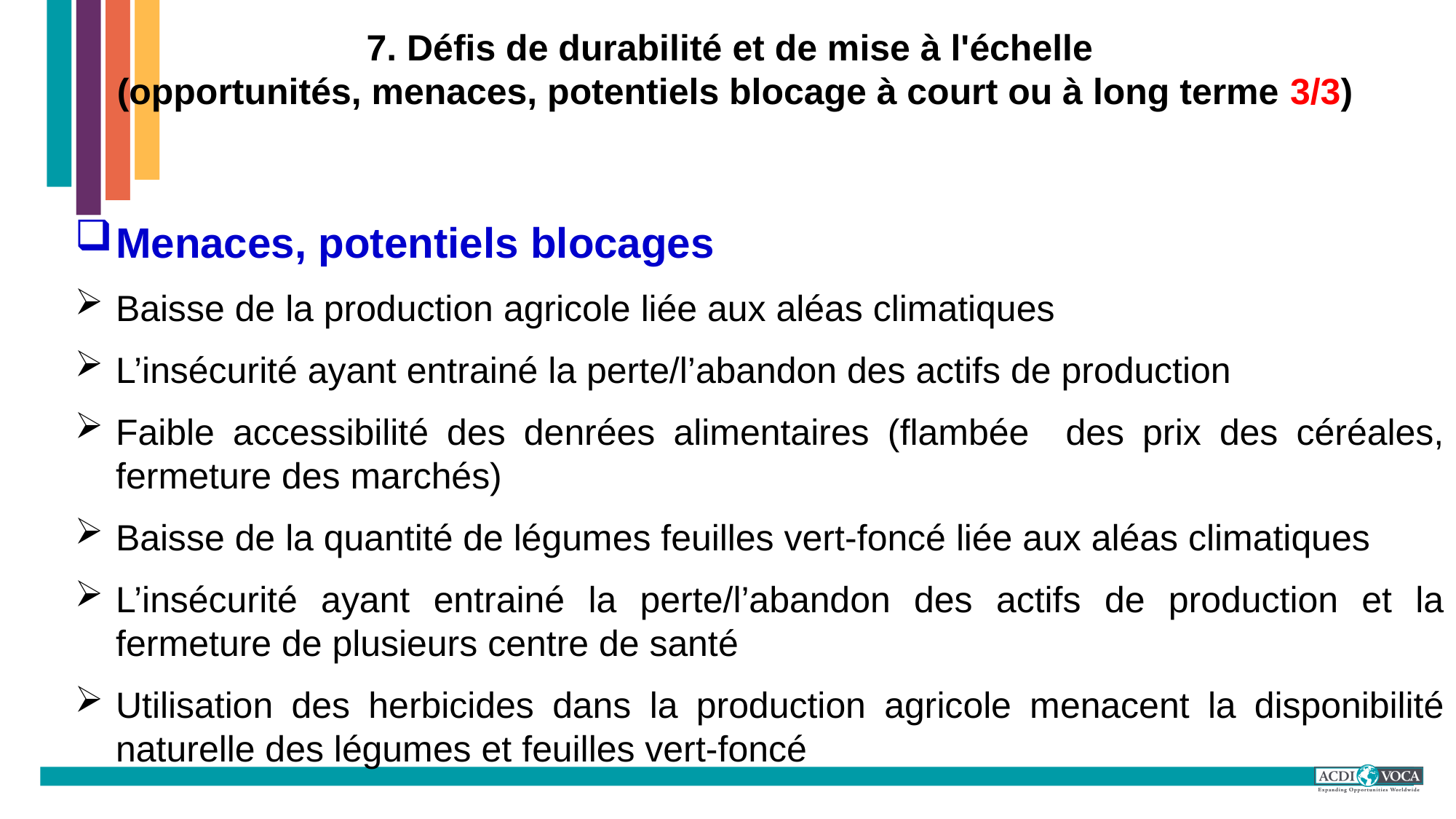

7. Défis de durabilité et de mise à l'échelle
(opportunités, menaces, potentiels blocage à court ou à long terme 3/3)
Menaces, potentiels blocages
Baisse de la production agricole liée aux aléas climatiques
L’insécurité ayant entrainé la perte/l’abandon des actifs de production
Faible accessibilité des denrées alimentaires (flambée  des prix des céréales, fermeture des marchés)
Baisse de la quantité de légumes feuilles vert-foncé liée aux aléas climatiques
L’insécurité ayant entrainé la perte/l’abandon des actifs de production et la fermeture de plusieurs centre de santé
Utilisation des herbicides dans la production agricole menacent la disponibilité naturelle des légumes et feuilles vert-foncé